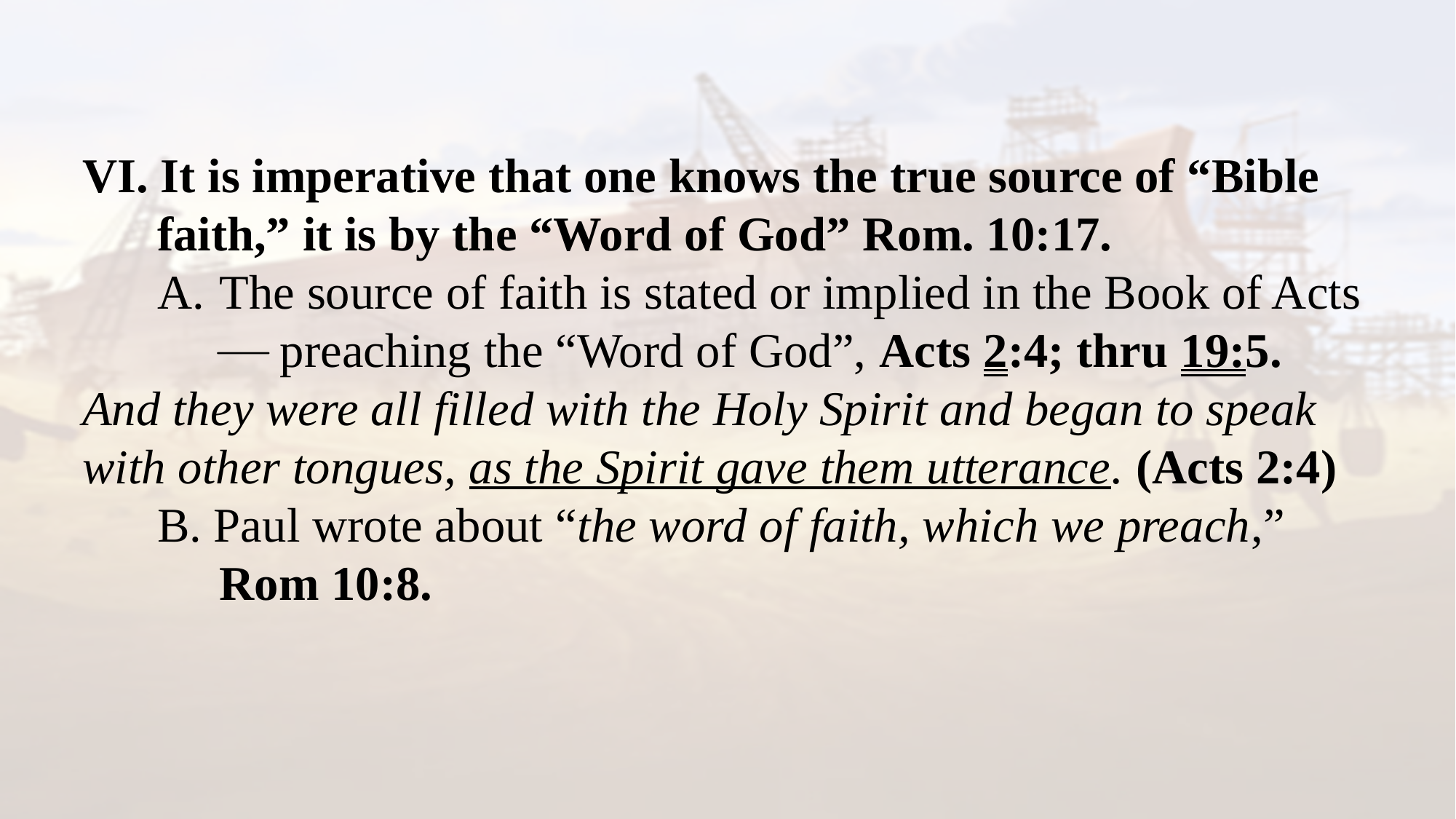

VI. It is imperative that one knows the true source of “Bible faith,” it is by the “Word of God” Rom. 10:17.
The source of faith is stated or implied in the Book of Acts ⎯ preaching the “Word of God”, Acts 2:4; thru 19:5.
And they were all filled with the Holy Spirit and began to speak with other tongues, as the Spirit gave them utterance. (Acts 2:4)
B. Paul wrote about “the word of faith, which we preach,” Rom 10:8.